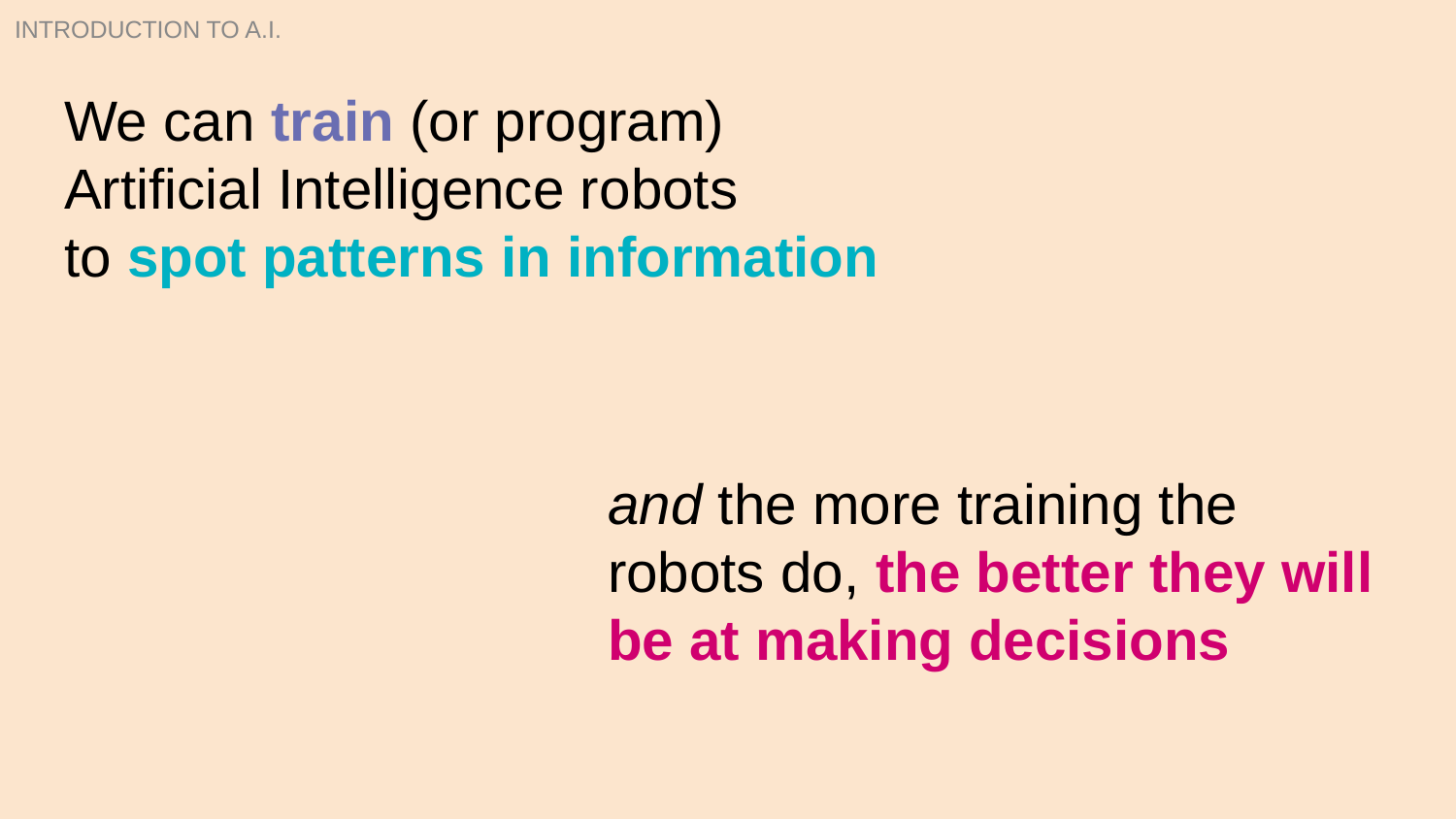

INTRODUCTION TO A.I.
We can train (or program) Artificial Intelligence robots
to spot patterns in information

and the more training the robots do, the better they will be at making decisions